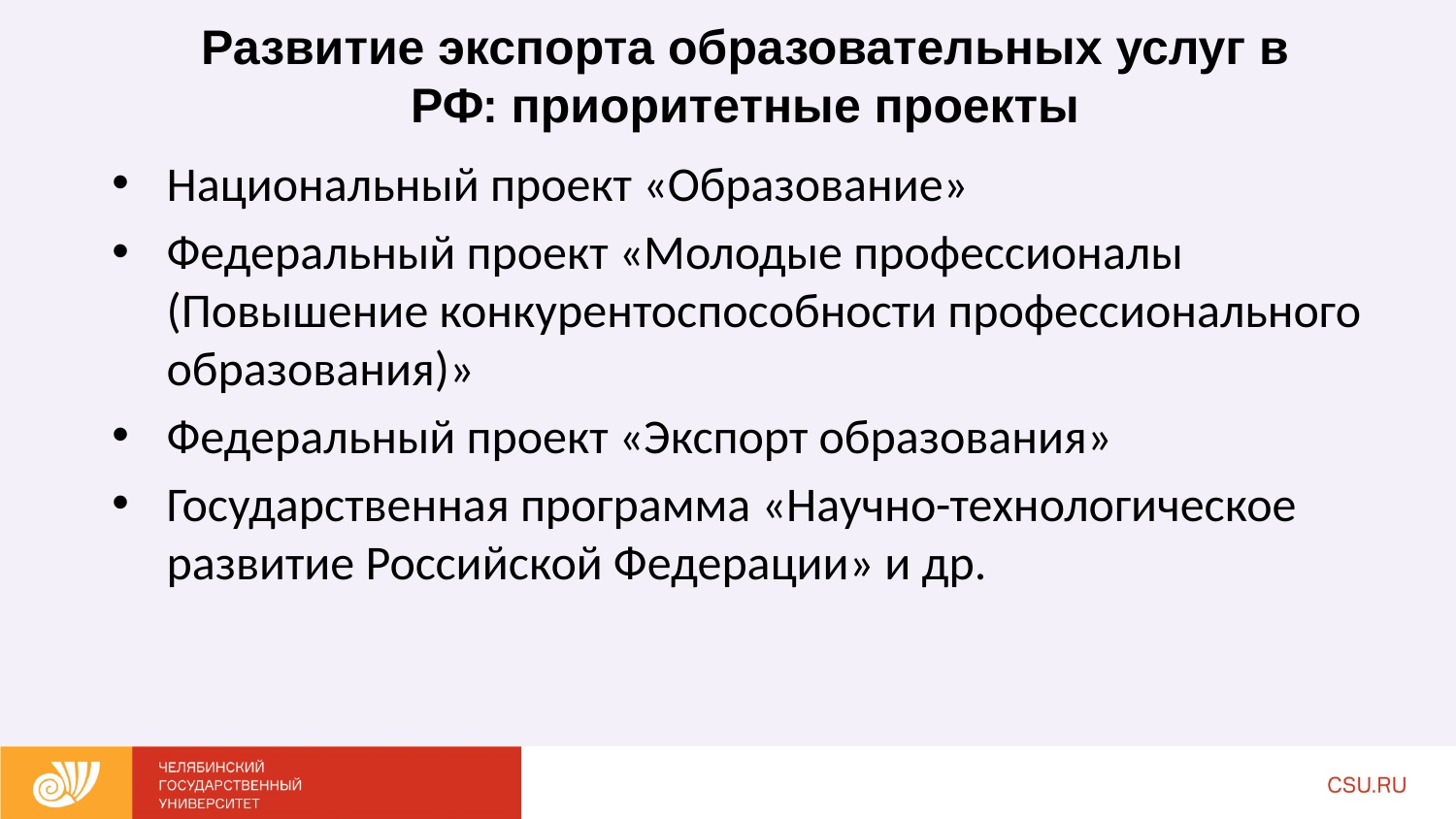

# Развитие экспорта образовательных услуг в РФ: приоритетные проекты
Национальный проект «Образование»
Федеральный проект «Молодые профессионалы (Повышение конкурентоспособности профессионального образования)»
Федеральный проект «Экспорт образования»
Государственная программа «Научно-технологическое развитие Российской Федерации» и др.